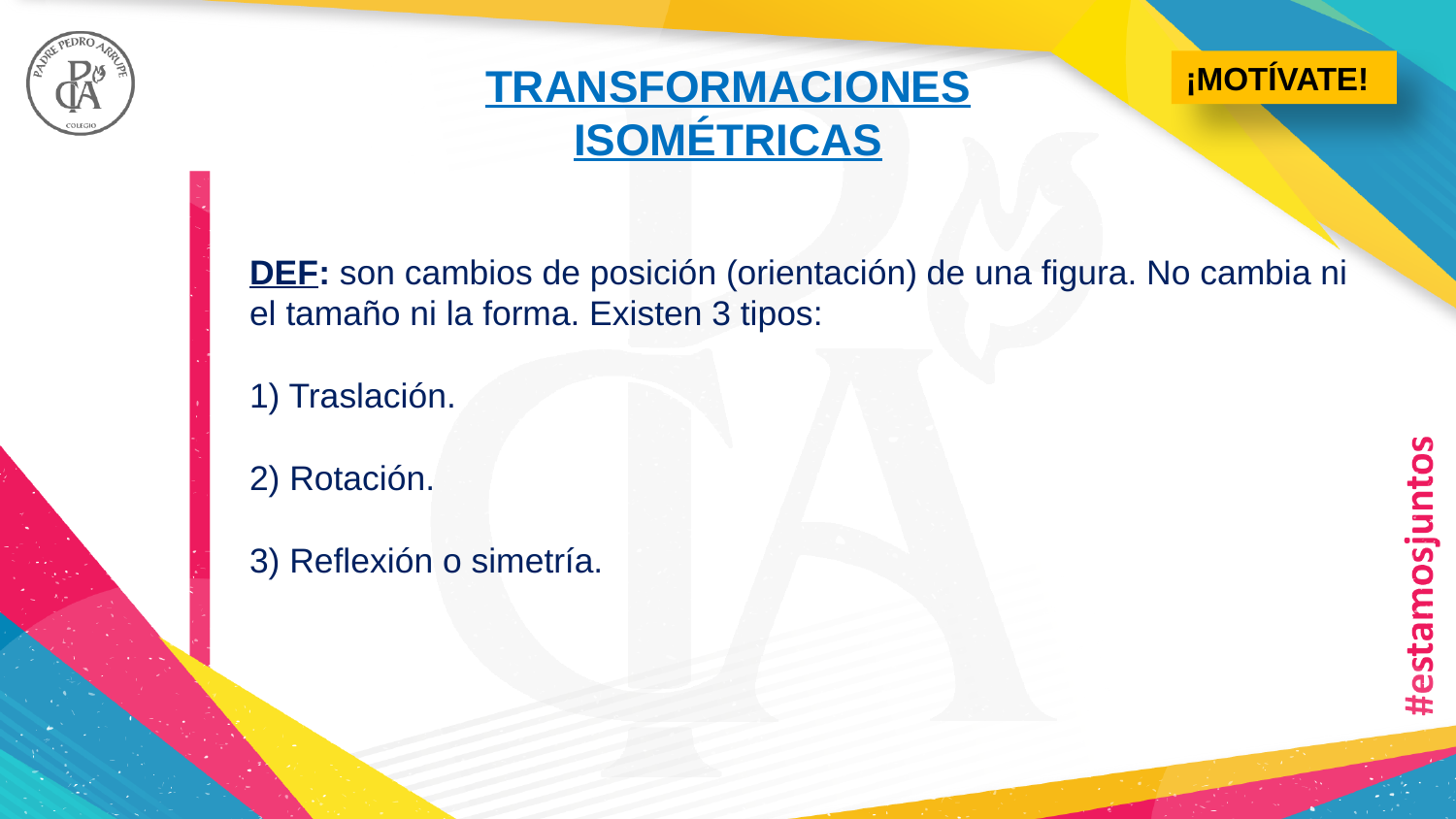

TRANSFORMACIONES ISOMÉTRICAS
¡MOTÍVATE!
DEF: son cambios de posición (orientación) de una figura. No cambia ni el tamaño ni la forma. Existen 3 tipos:

1) Traslación.

2) Rotación.

3) Reflexión o simetría.